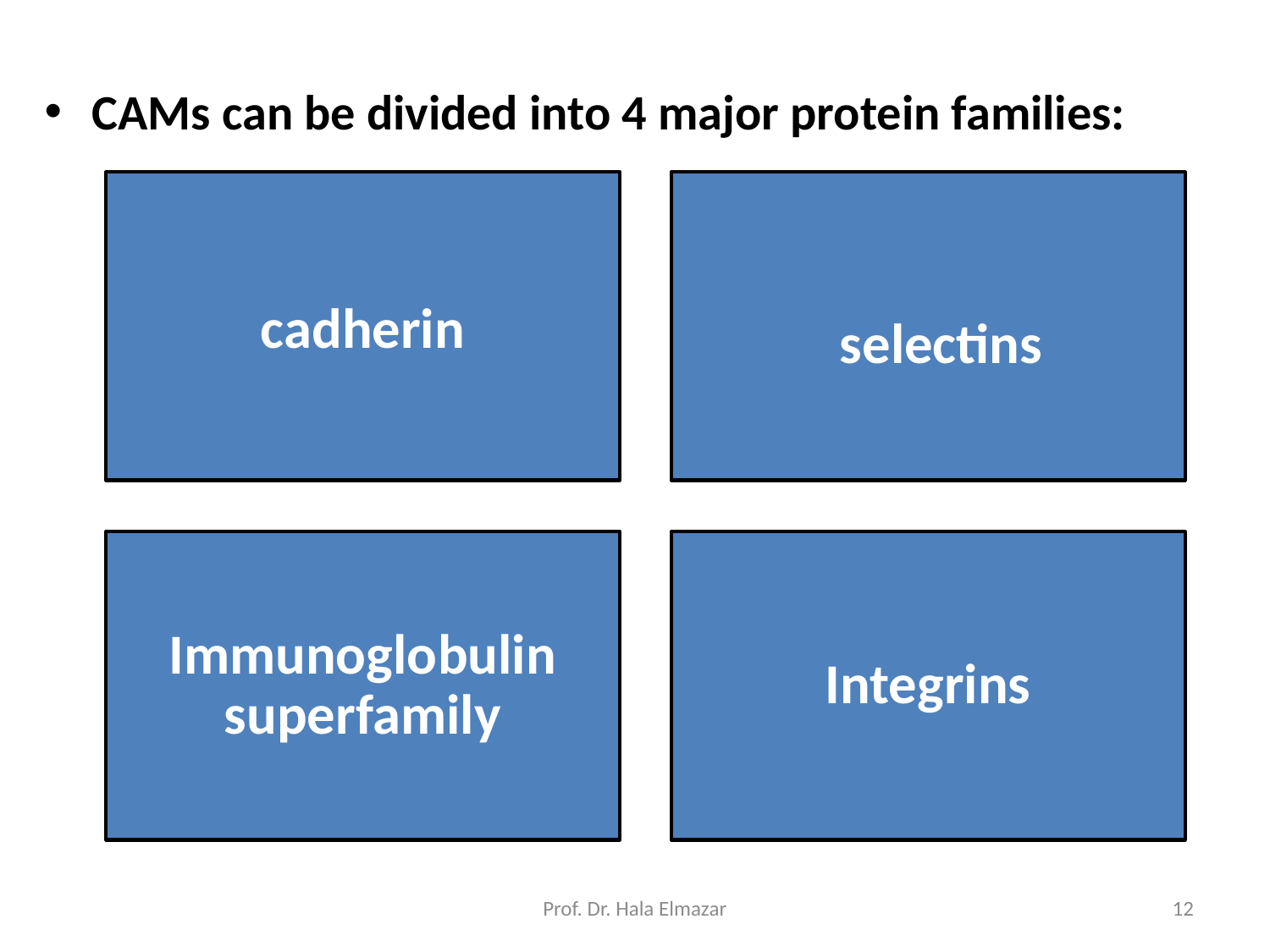

CAMs can be divided into 4 major protein families:

 cadherin
 selectins
Immunoglobulin superfamily
Integrins
Prof. Dr. Hala Elmazar
12